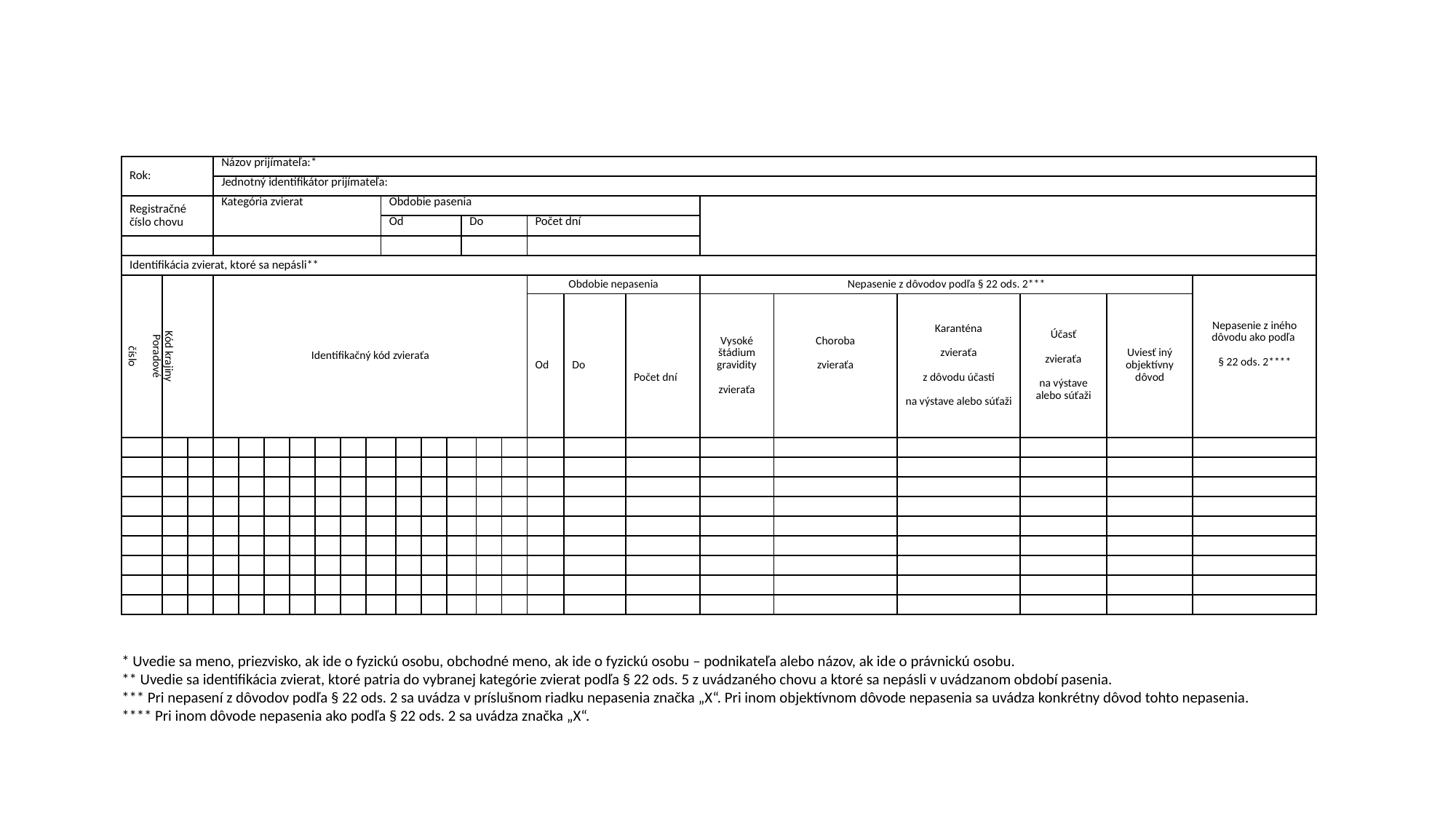

Celofarmová eko-schéma
NV SR č. 436/2022 Z. z. – evidencia pasenia
| Rok: |  |  | Názov prijímateľa:\* |  |  |  |  |  |  |  |  |  |  |  |  |  |  |  |  |  |  |  |  |  |  |
| --- | --- | --- | --- | --- | --- | --- | --- | --- | --- | --- | --- | --- | --- | --- | --- | --- | --- | --- | --- | --- | --- | --- | --- | --- | --- |
|  |  |  | Jednotný identifikátor prijímateľa: |  |  |  |  |  |  |  |  |  |  |  |  |  |  |  |  |  |  |  |  |  |  |
| Registračné číslo chovu |  |  | Kategória zvierat |  |  |  |  |  |  | Obdobie pasenia |  |  |  |  |  |  |  |  |  |  |  |  |  |  |  |
|  |  |  |  |  |  |  |  |  |  | Od |  |  |  | Do |  |  | Počet dní |  |  |  |  |  |  |  |  |
|  |  |  |  |  |  |  |  |  |  |  |  |  |  |  |  |  |  |  |  |  |  |  |  |  |  |
| Identifikácia zvierat, ktoré sa nepásli\*\* |  |  |  |  |  |  |  |  |  |  |  |  |  |  |  |  |  |  |  |  |  |  |  |  |  |
| Poradové číslo | Kód krajiny |  | Identifikačný kód zvieraťa |  |  |  |  |  |  |  |  |  |  |  |  |  | Obdobie nepasenia |  |  | Nepasenie z dôvodov podľa § 22 ods. 2\*\*\* |  |  |  |  | Nepasenie z iného dôvodu ako podľa § 22 ods. 2\*\*\*\* |
|  |  |  |  |  |  |  |  |  |  |  |  |  |  |  |  |  | Od | Do | Počet dní | Vysoké štádium gravidity zvieraťa | Choroba zvieraťa | Karanténa zvieraťa z dôvodu účasti na výstave alebo súťaži | Účasť zvieraťa na výstave alebo súťaži | Uviesť iný objektívny dôvod |  |
|  |  |  |  |  |  |  |  |  |  |  |  |  |  |  |  |  |  |  |  |  |  |  |  |  |  |
|  |  |  |  |  |  |  |  |  |  |  |  |  |  |  |  |  |  |  |  |  |  |  |  |  |  |
|  |  |  |  |  |  |  |  |  |  |  |  |  |  |  |  |  |  |  |  |  |  |  |  |  |  |
|  |  |  |  |  |  |  |  |  |  |  |  |  |  |  |  |  |  |  |  |  |  |  |  |  |  |
|  |  |  |  |  |  |  |  |  |  |  |  |  |  |  |  |  |  |  |  |  |  |  |  |  |  |
|  |  |  |  |  |  |  |  |  |  |  |  |  |  |  |  |  |  |  |  |  |  |  |  |  |  |
|  |  |  |  |  |  |  |  |  |  |  |  |  |  |  |  |  |  |  |  |  |  |  |  |  |  |
|  |  |  |  |  |  |  |  |  |  |  |  |  |  |  |  |  |  |  |  |  |  |  |  |  |  |
|  |  |  |  |  |  |  |  |  |  |  |  |  |  |  |  |  |  |  |  |  |  |  |  |  |  |

* Uvedie sa meno, priezvisko, ak ide o fyzickú osobu, obchodné meno, ak ide o fyzickú osobu – podnikateľa alebo názov, ak ide o právnickú osobu.
** Uvedie sa identifikácia zvierat, ktoré patria do vybranej kategórie zvierat podľa § 22 ods. 5 z uvádzaného chovu a ktoré sa nepásli v uvádzanom období pasenia.
*** Pri nepasení z dôvodov podľa § 22 ods. 2 sa uvádza v príslušnom riadku nepasenia značka „X“. Pri inom objektívnom dôvode nepasenia sa uvádza konkrétny dôvod tohto nepasenia.
**** Pri inom dôvode nepasenia ako podľa § 22 ods. 2 sa uvádza značka „X“.